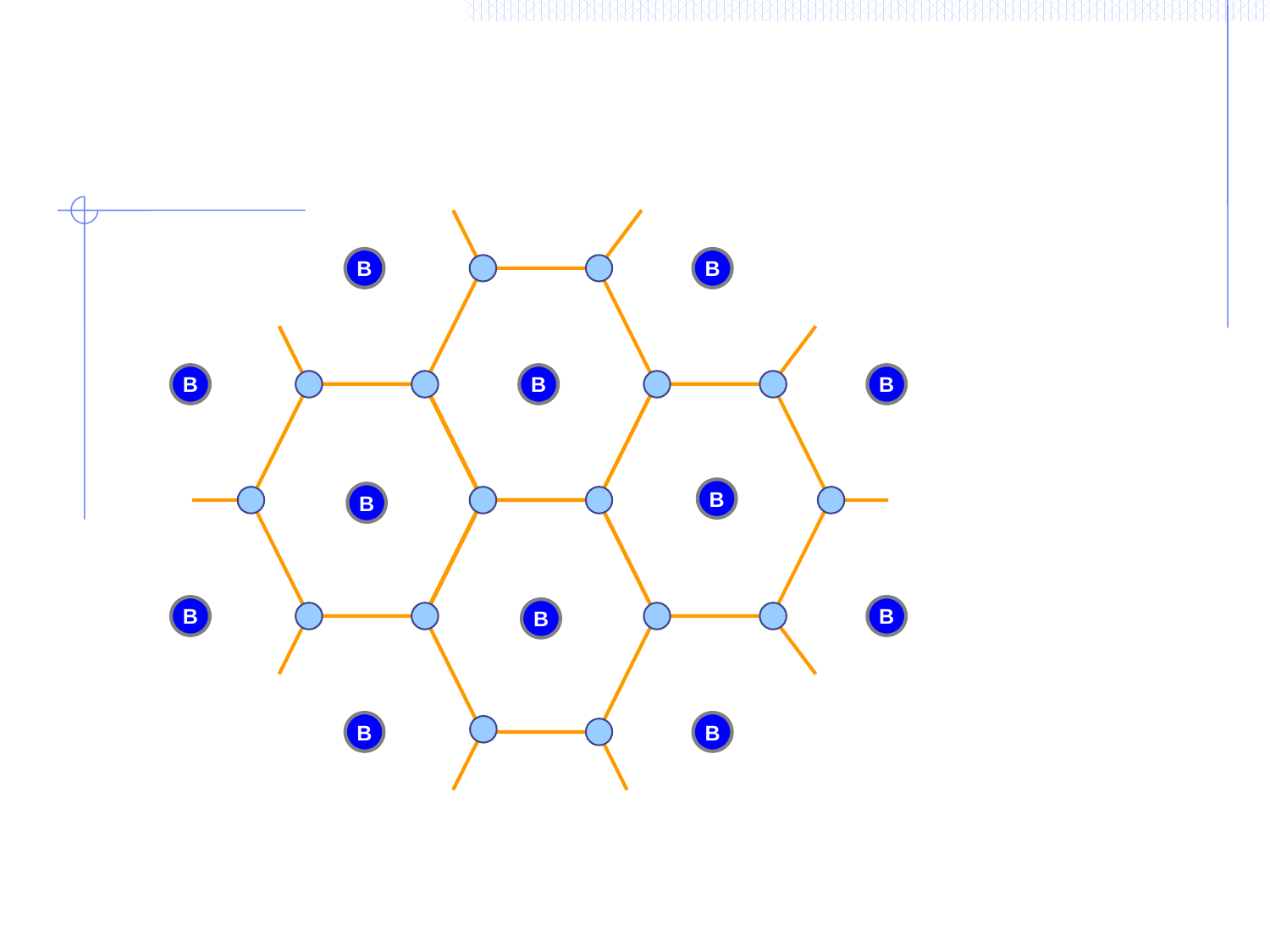

#

B
B

B
B
B

B
B

B
B
B

B
B